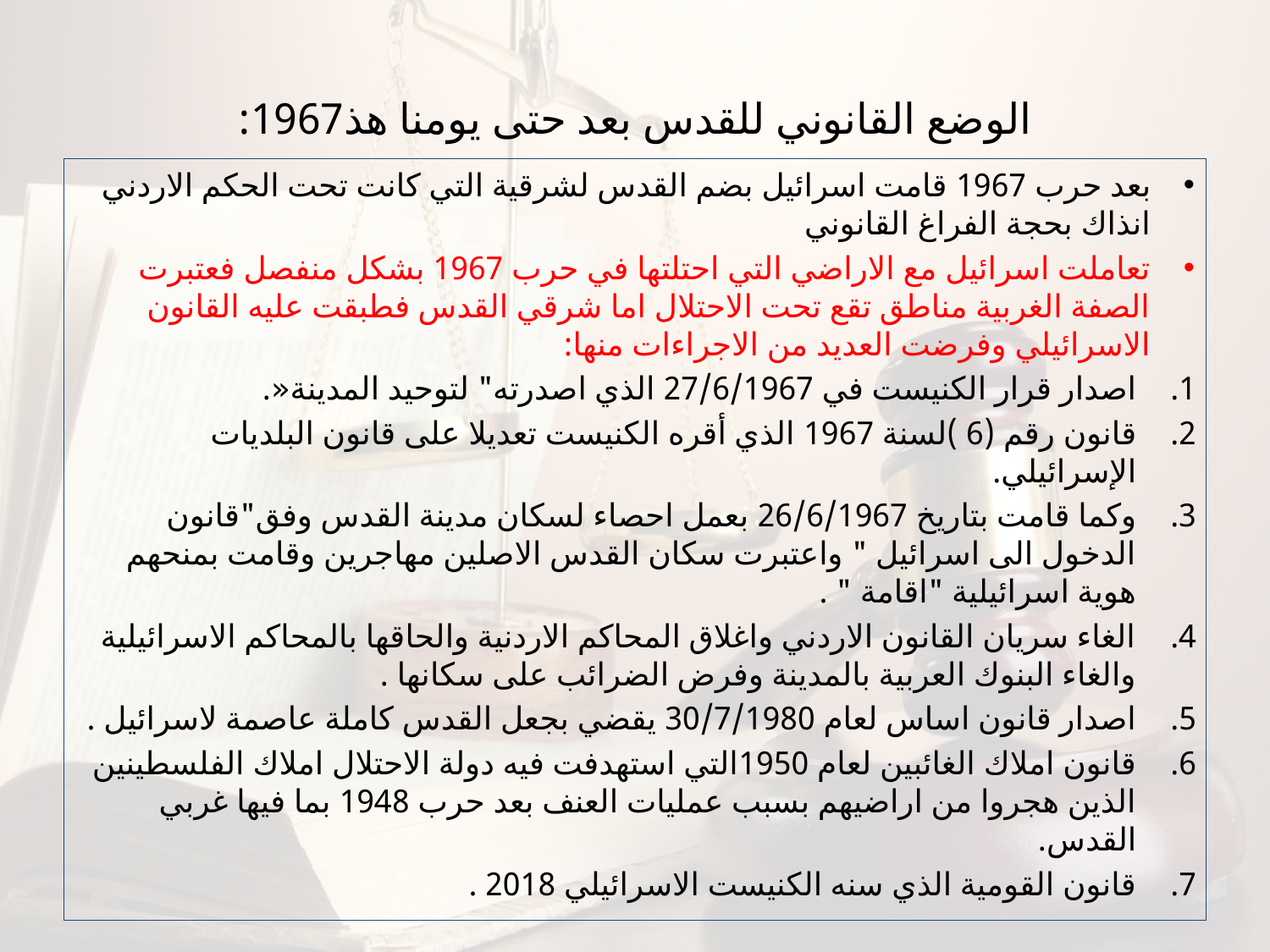

# الوضع القانوني للقدس بعد حتى يومنا هذ1967:
بعد حرب 1967 قامت اسرائيل بضم القدس لشرقية التي كانت تحت الحكم الاردني انذاك بحجة الفراغ القانوني
تعاملت اسرائيل مع الاراضي التي احتلتها في حرب 1967 بشكل منفصل فعتبرت الصفة الغربية مناطق تقع تحت الاحتلال اما شرقي القدس فطبقت عليه القانون الاسرائيلي وفرضت العديد من الاجراءات منها:
اصدار قرار الكنيست في 27/6/1967 الذي اصدرته" لتوحيد المدينة«.
قانون رقم (6 )لسنة 1967 الذي أقره الكنيست تعديلا على قانون البلديات الإسرائيلي.
وكما قامت بتاريخ 26/6/1967 بعمل احصاء لسكان مدينة القدس وفق"قانون الدخول الى اسرائيل " واعتبرت سكان القدس الاصلين مهاجرين وقامت بمنحهم هوية اسرائيلية "اقامة " .
الغاء سريان القانون الاردني واغلاق المحاكم الاردنية والحاقها بالمحاكم الاسرائيلية والغاء البنوك العربية بالمدينة وفرض الضرائب على سكانها .
اصدار قانون اساس لعام 30/7/1980 يقضي بجعل القدس كاملة عاصمة لاسرائيل .
قانون املاك الغائبين لعام 1950التي استهدفت فيه دولة الاحتلال املاك الفلسطينين الذين هجروا من اراضيهم بسبب عمليات العنف بعد حرب 1948 بما فيها غربي القدس.
قانون القومية الذي سنه الكنيست الاسرائيلي 2018 .